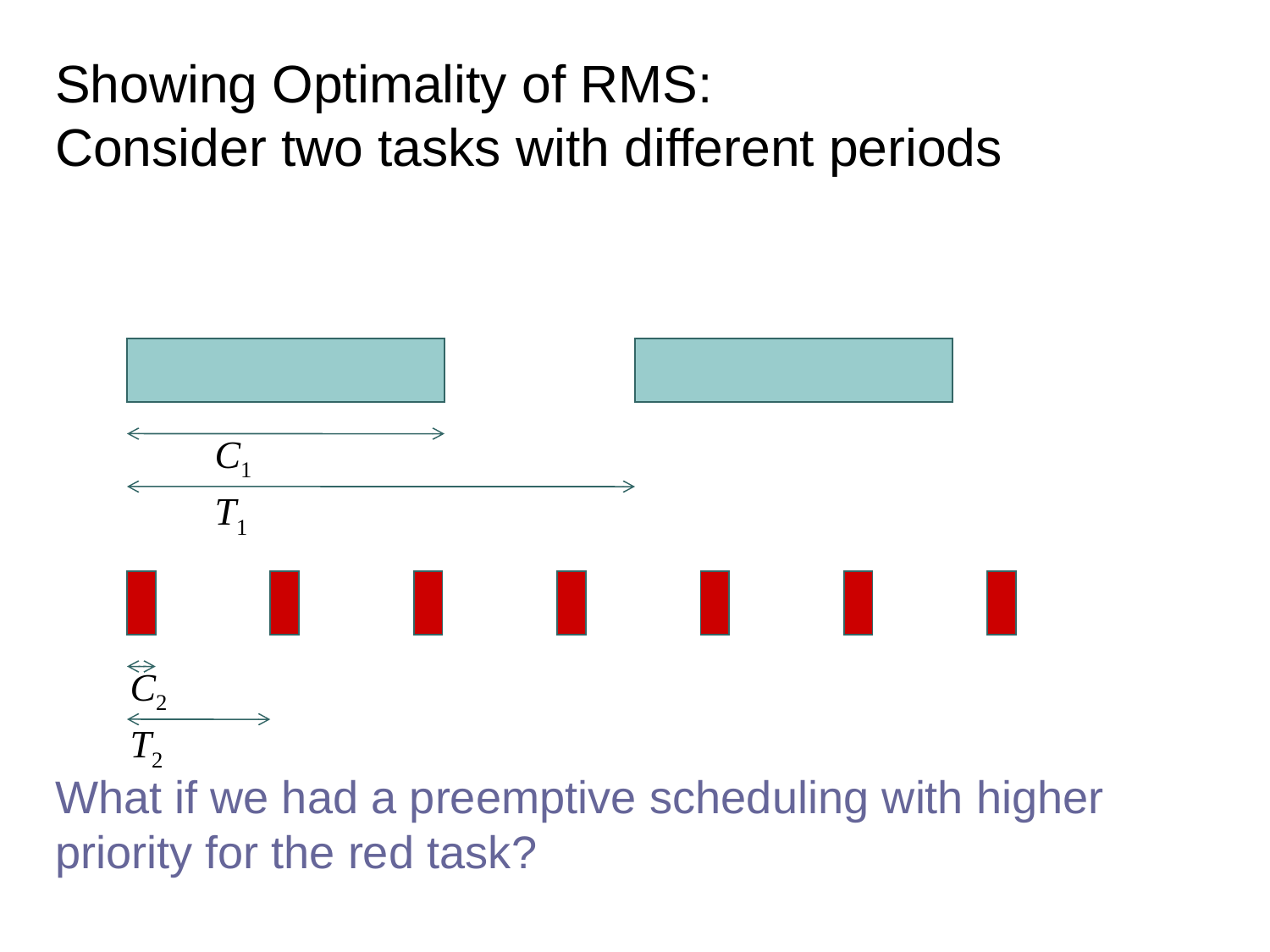

# Showing Optimality of RMS: Consider two tasks with different periods

C1

T1

C2

T2

What if we had a preemptive scheduling with higher priority for the red task?